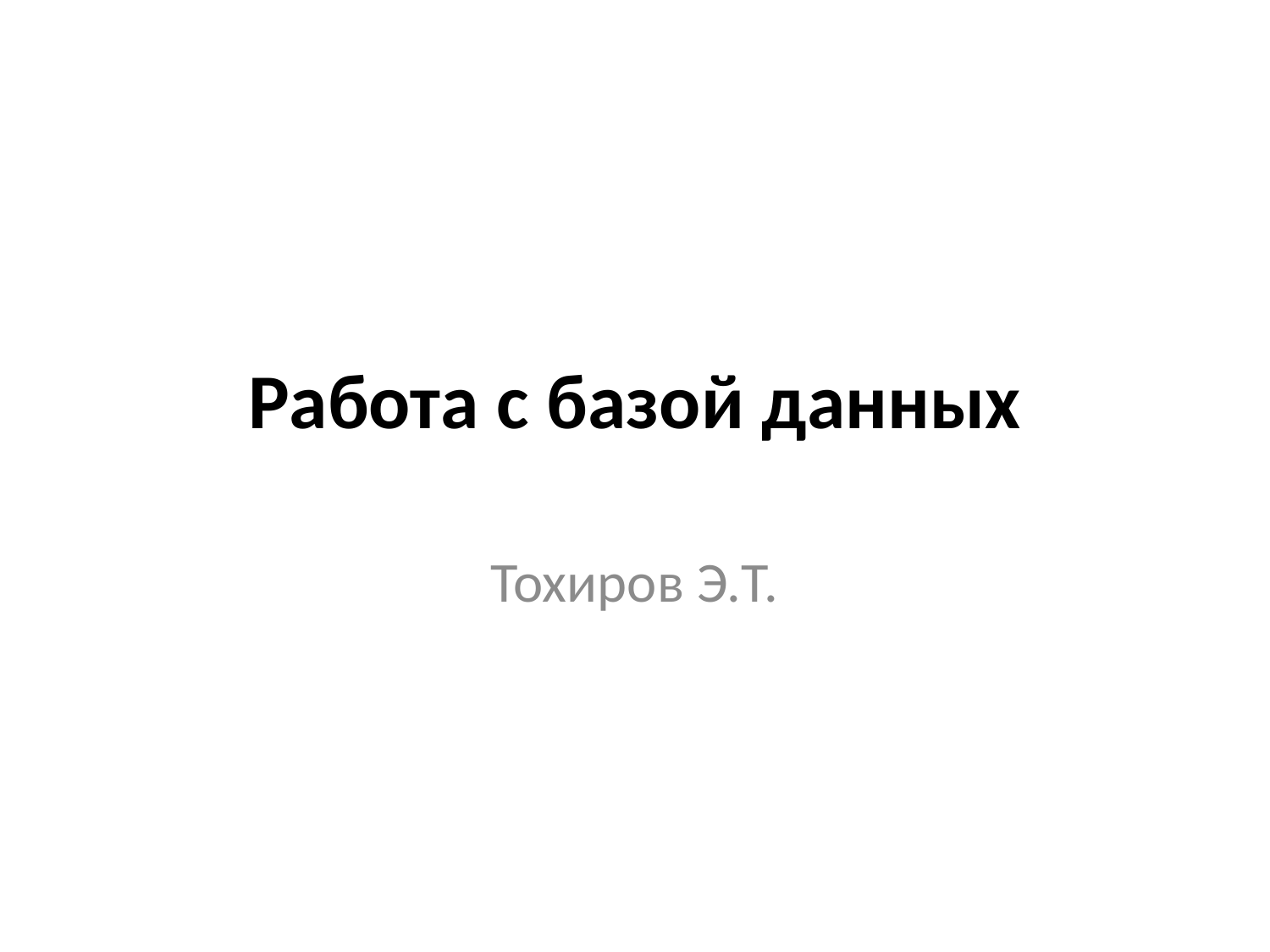

# Работа с базой данных
Тохиров Э.Т.